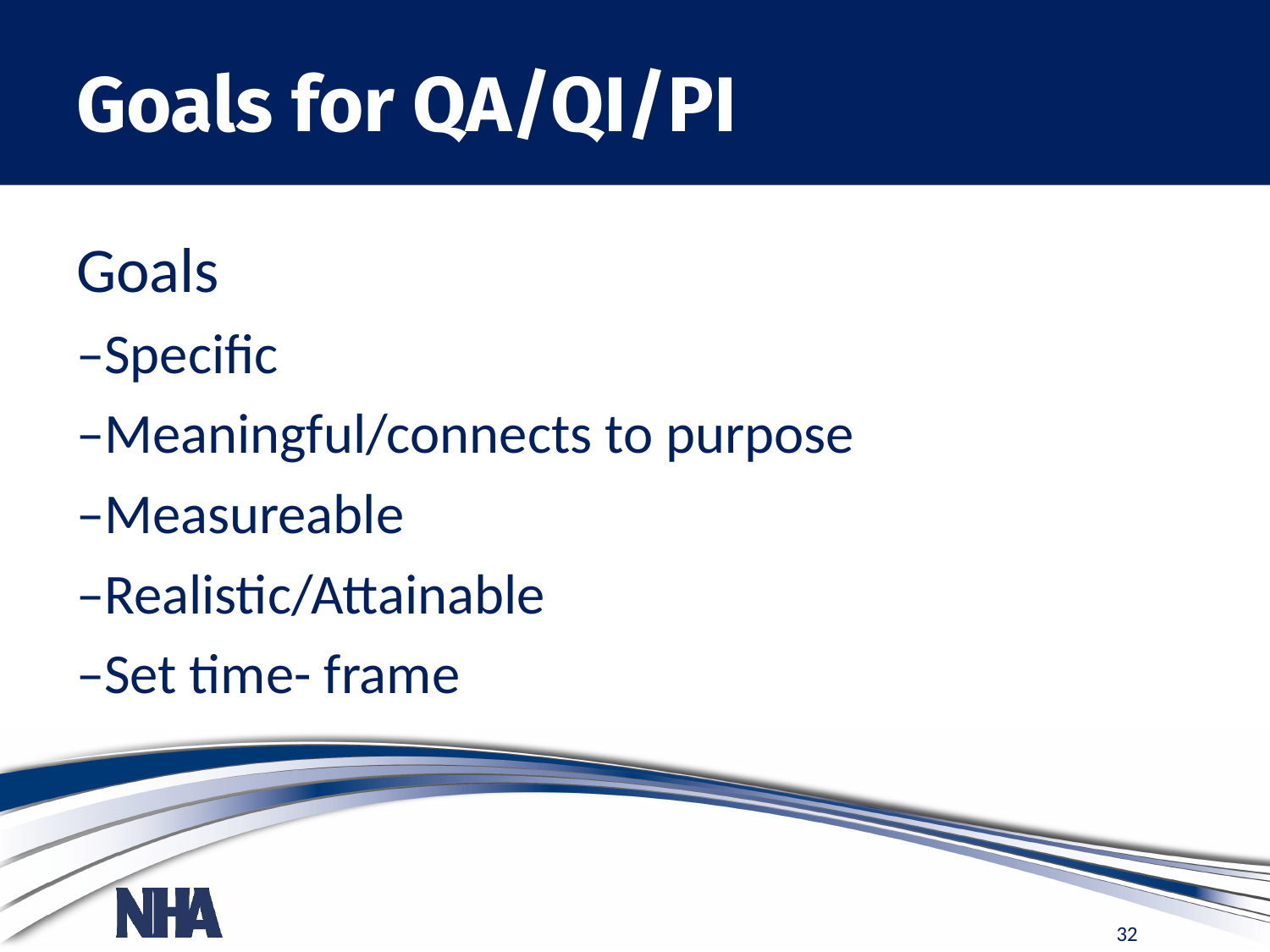

# Goals for QA/QI/PI
Goals
–Specific
–Meaningful/connects to purpose
–Measureable
–Realistic/Attainable
–Set time- frame